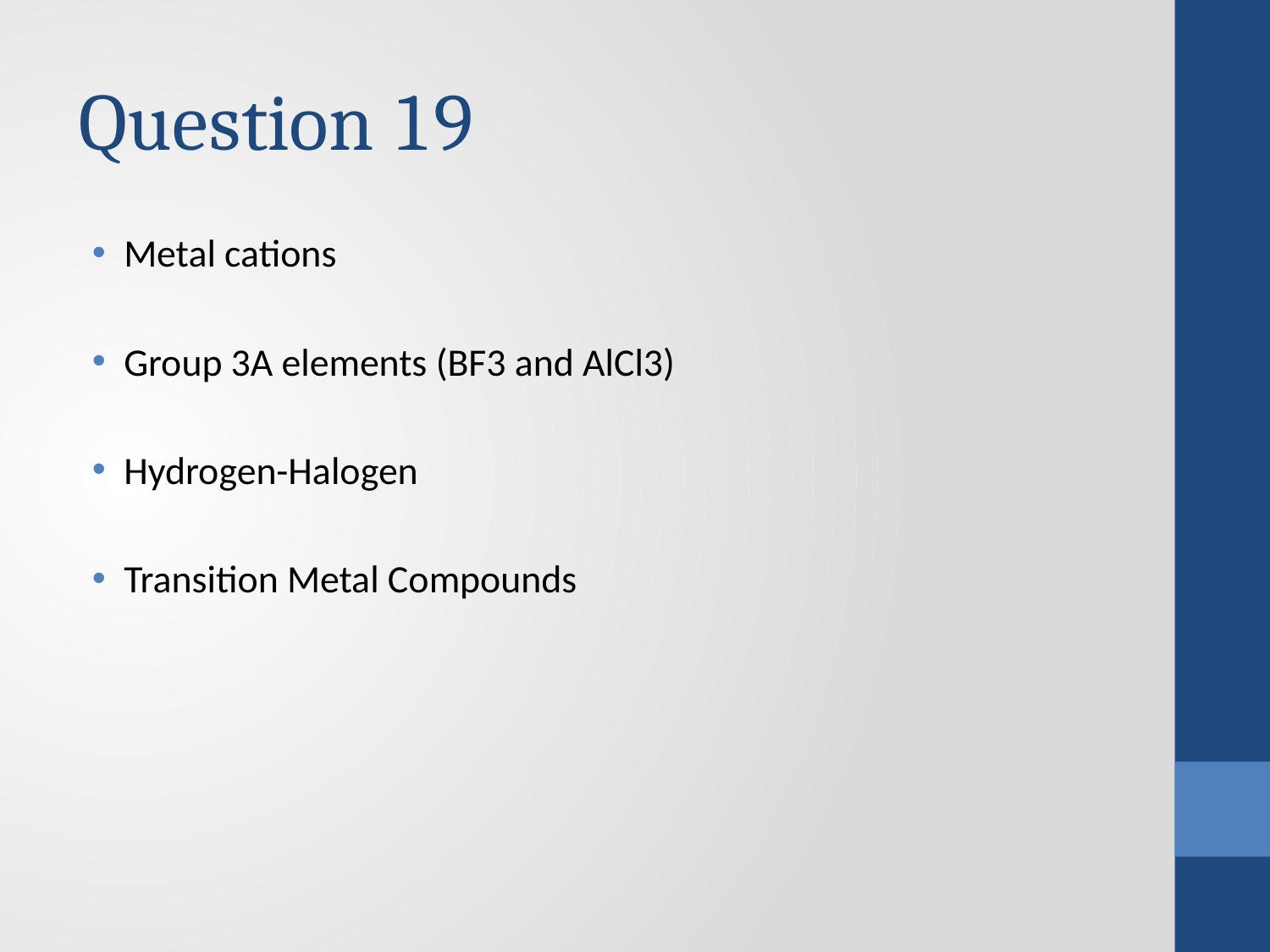

# Question 19
Metal cations

Group 3A elements (BF3 and AlCl3)

Hydrogen-Halogen

Transition Metal Compounds